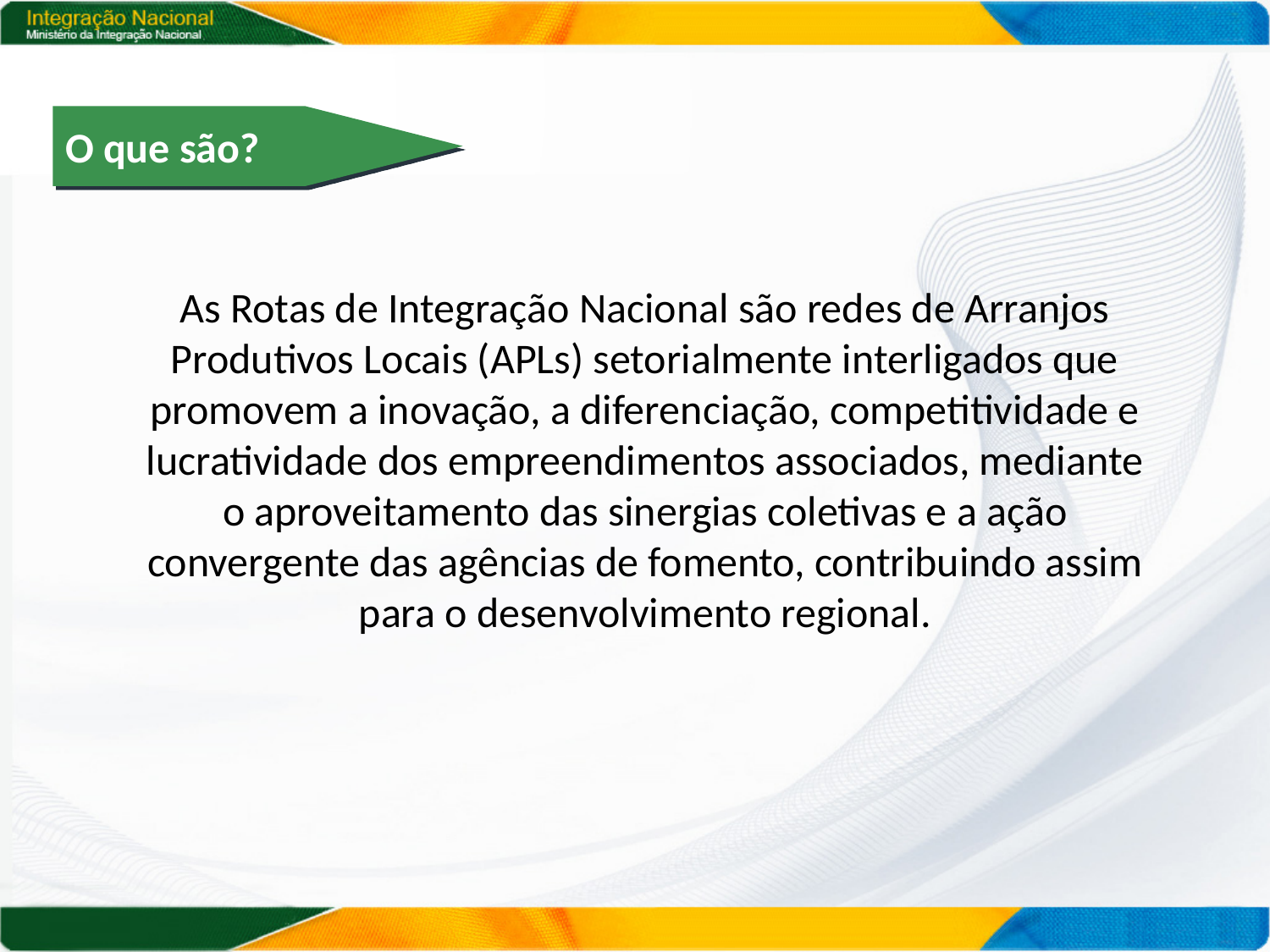

O que são?
As Rotas de Integração Nacional são redes de Arranjos Produtivos Locais (APLs) setorialmente interligados que promovem a inovação, a diferenciação, competitividade e lucratividade dos empreendimentos associados, mediante o aproveitamento das sinergias coletivas e a ação convergente das agências de fomento, contribuindo assim para o desenvolvimento regional.